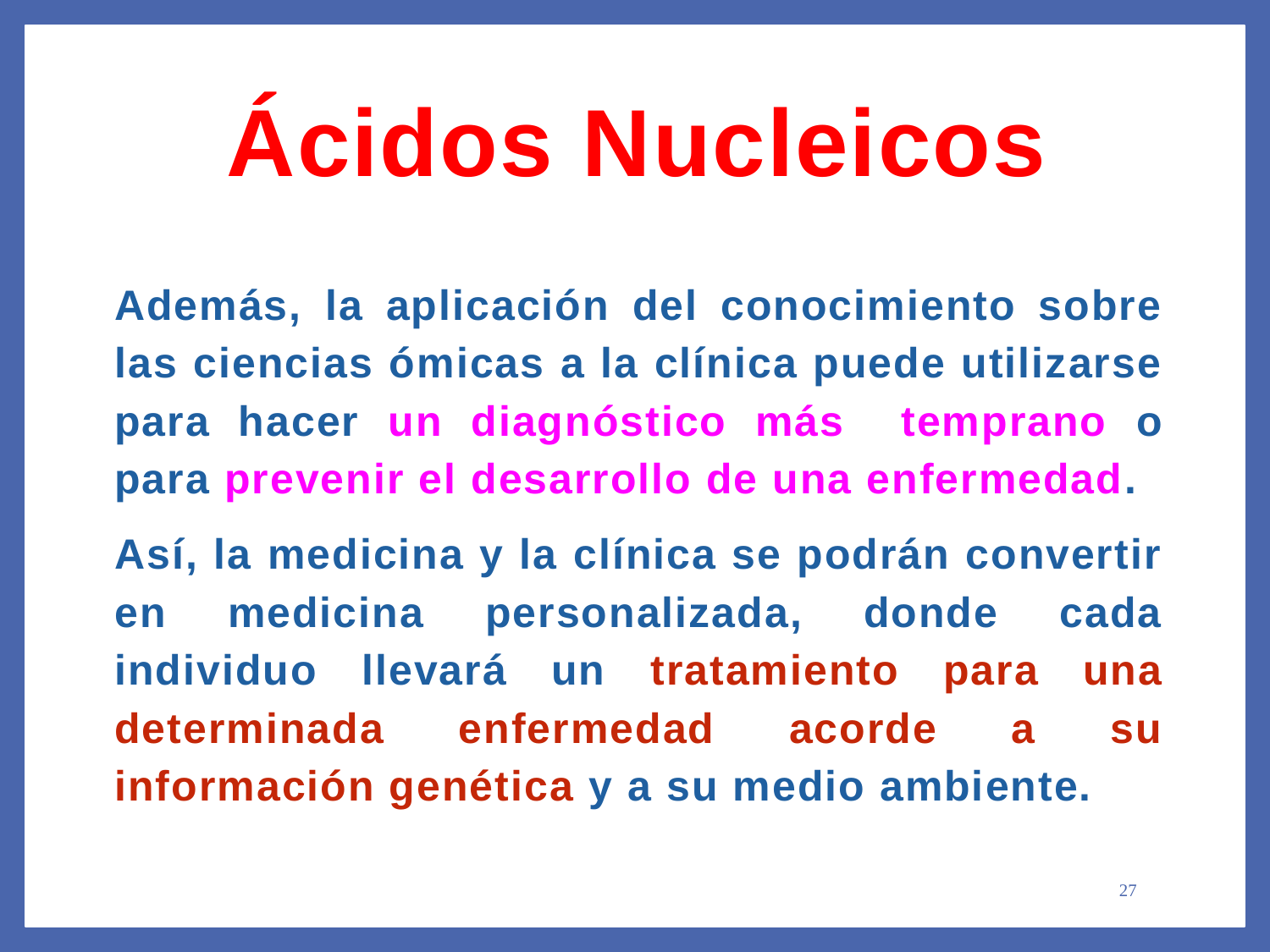

Ácidos Nucleicos
Además, la aplicación del conocimiento sobre las ciencias ómicas a la clínica puede utilizarse para hacer un diagnóstico más  temprano o para prevenir el desarrollo de una enfermedad.
Así, la medicina y la clínica se podrán convertir en medicina personalizada, donde cada individuo llevará un tratamiento para una determinada enfermedad acorde a su información genética y a su medio ambiente.
27